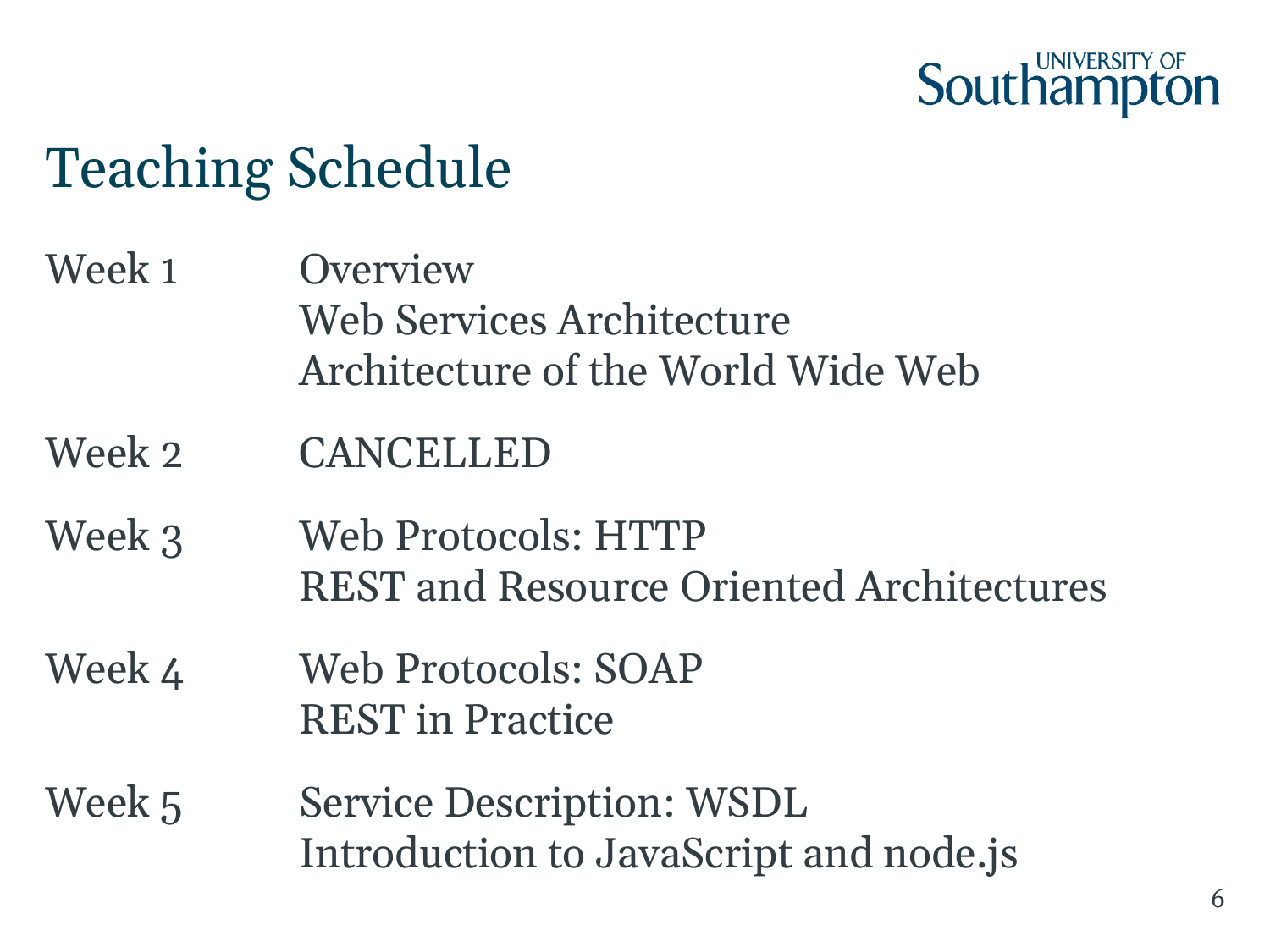

# Teaching Schedule
Week 1	Overview
		Web Services Architecture
		Architecture of the World Wide Web
Week 2	CANCELLED
Week 3	Web Protocols: HTTP
		REST and Resource Oriented Architectures
Week 4	Web Protocols: SOAP
		REST in Practice
Week 5	Service Description: WSDL					Introduction to JavaScript and node.js
6